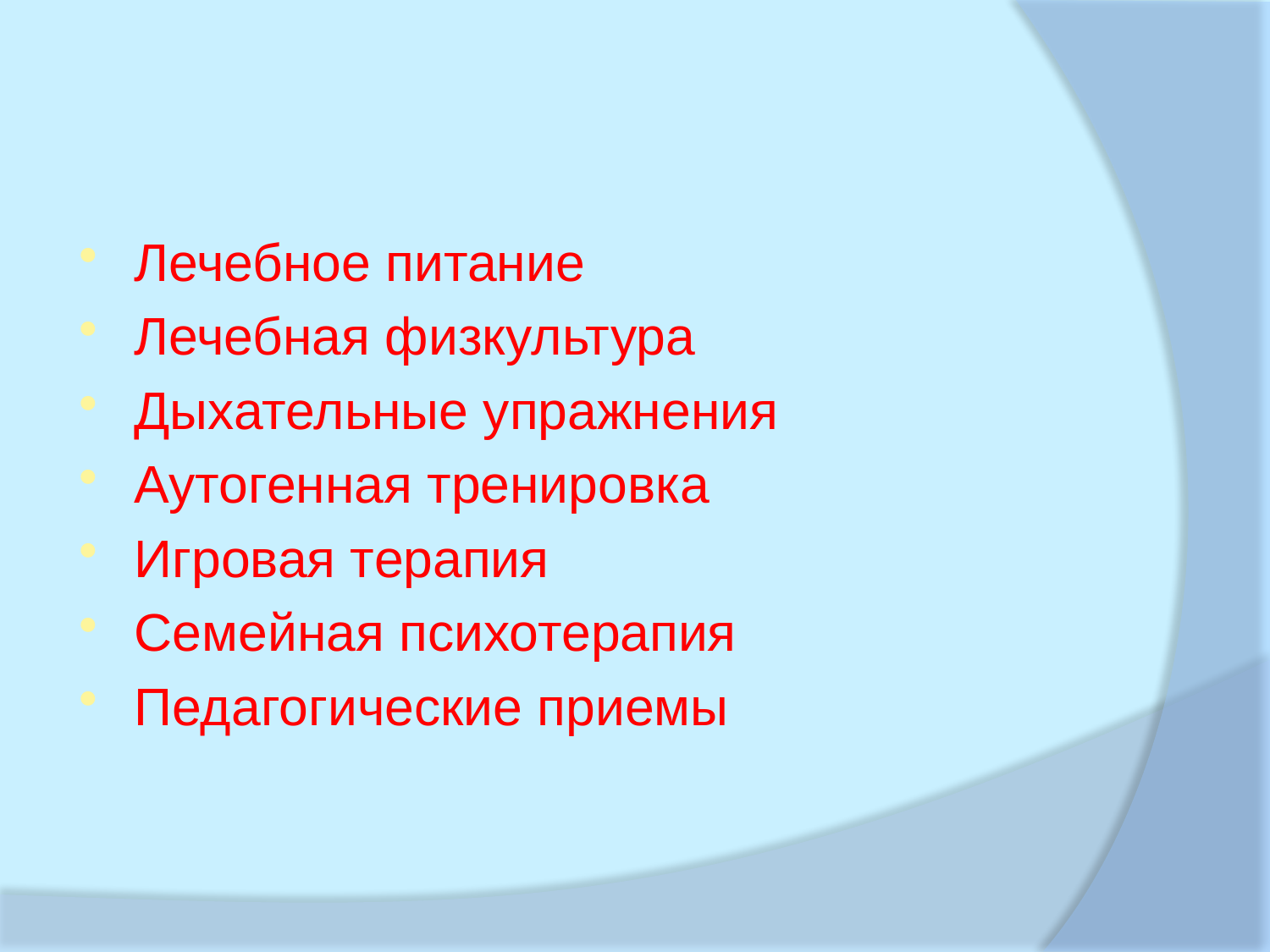

Лечебное питание
Лечебная физкультура
Дыхательные упражнения
Аутогенная тренировка
Игровая терапия
Семейная психотерапия
Педагогические приемы